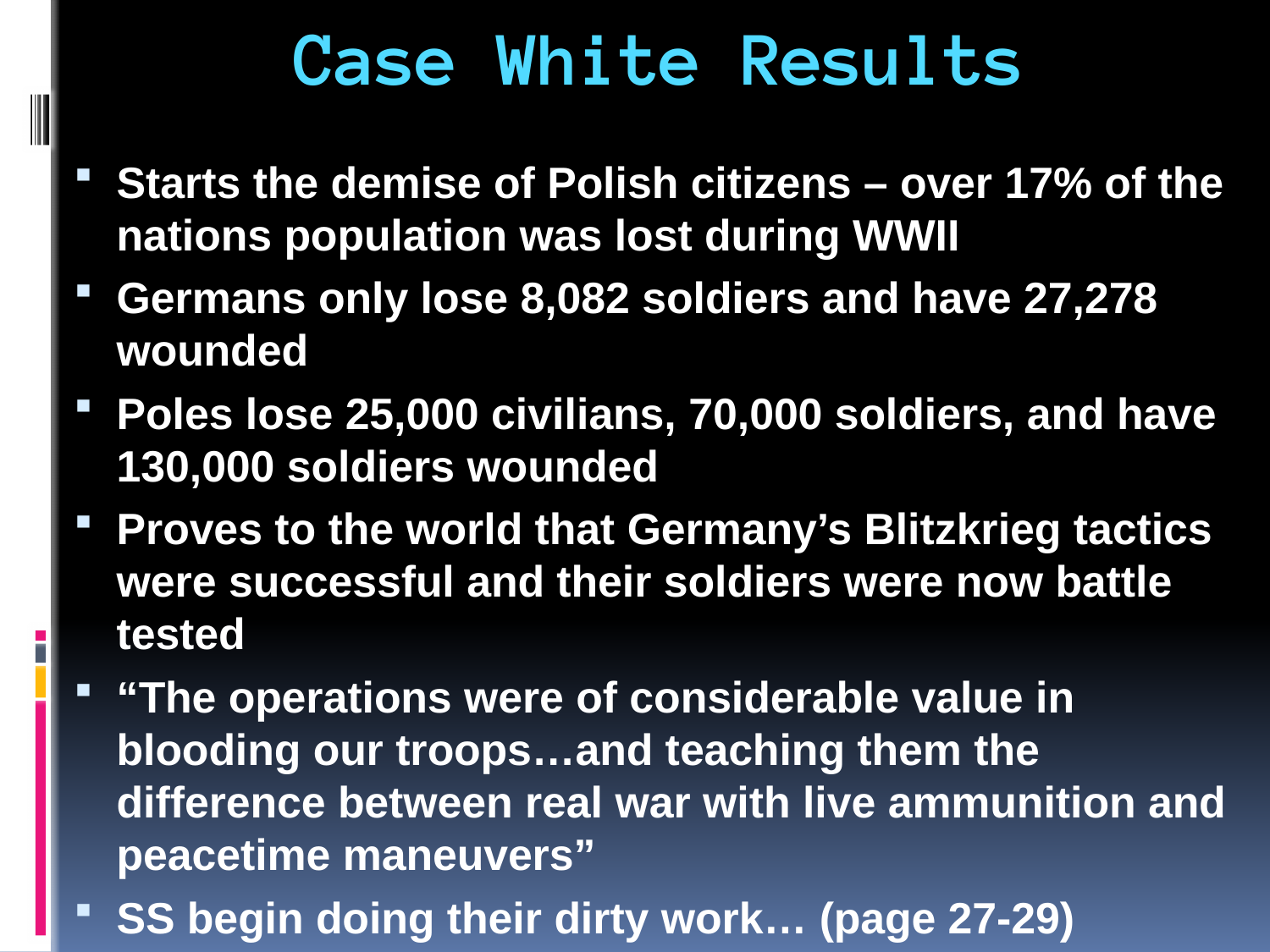

# Case White Results
Starts the demise of Polish citizens – over 17% of the nations population was lost during WWII
Germans only lose 8,082 soldiers and have 27,278 wounded
Poles lose 25,000 civilians, 70,000 soldiers, and have 130,000 soldiers wounded
Proves to the world that Germany’s Blitzkrieg tactics were successful and their soldiers were now battle tested
“The operations were of considerable value in blooding our troops…and teaching them the difference between real war with live ammunition and peacetime maneuvers”
SS begin doing their dirty work… (page 27-29)